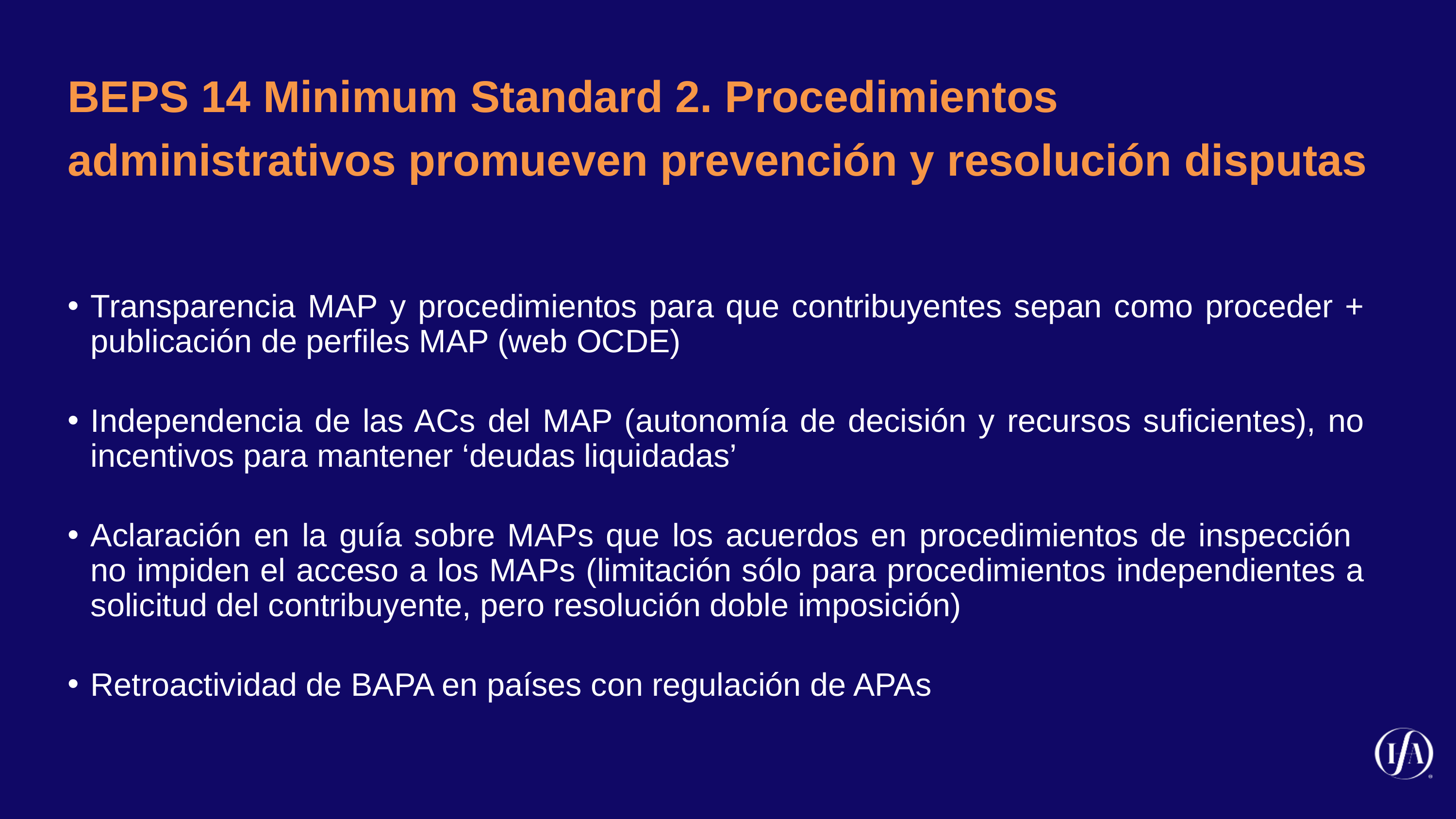

BEPS 14 Minimum Standard 2. Procedimientos administrativos promueven prevención y resolución disputas
Transparencia MAP y procedimientos para que contribuyentes sepan como proceder + publicación de perfiles MAP (web OCDE)

Independencia de las ACs del MAP (autonomía de decisión y recursos suficientes), no incentivos para mantener ‘deudas liquidadas’

Aclaración en la guía sobre MAPs que los acuerdos en procedimientos de inspección  no impiden el acceso a los MAPs (limitación sólo para procedimientos independientes a solicitud del contribuyente, pero resolución doble imposición)

Retroactividad de BAPA en países con regulación de APAs